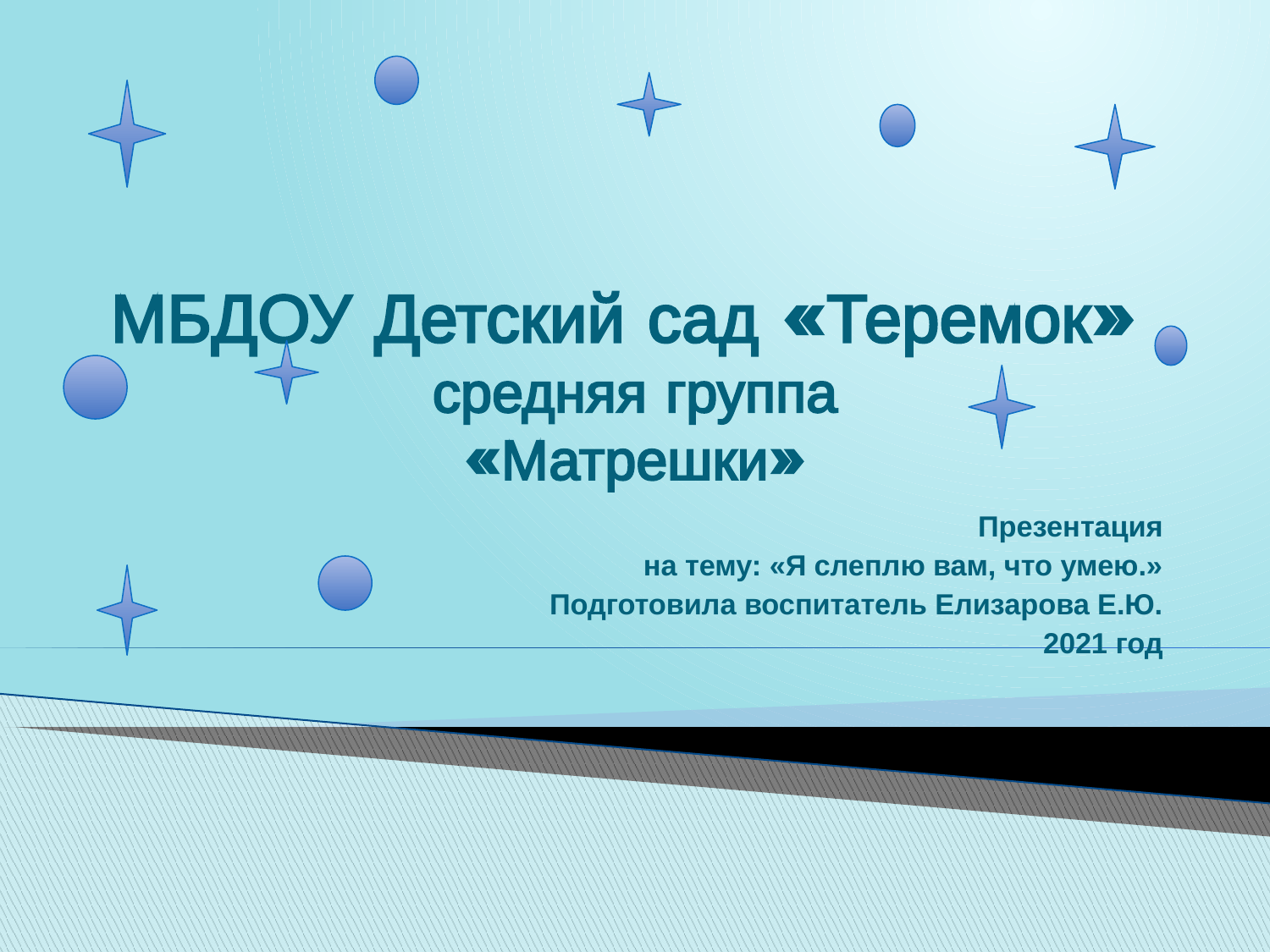

# МБДОУ Детский сад «Теремок» средняя группа «Матрешки»

Презентация
 на тему: «Я слеплю вам, что умею.»
Подготовила воспитатель Елизарова Е.Ю.
2021 год